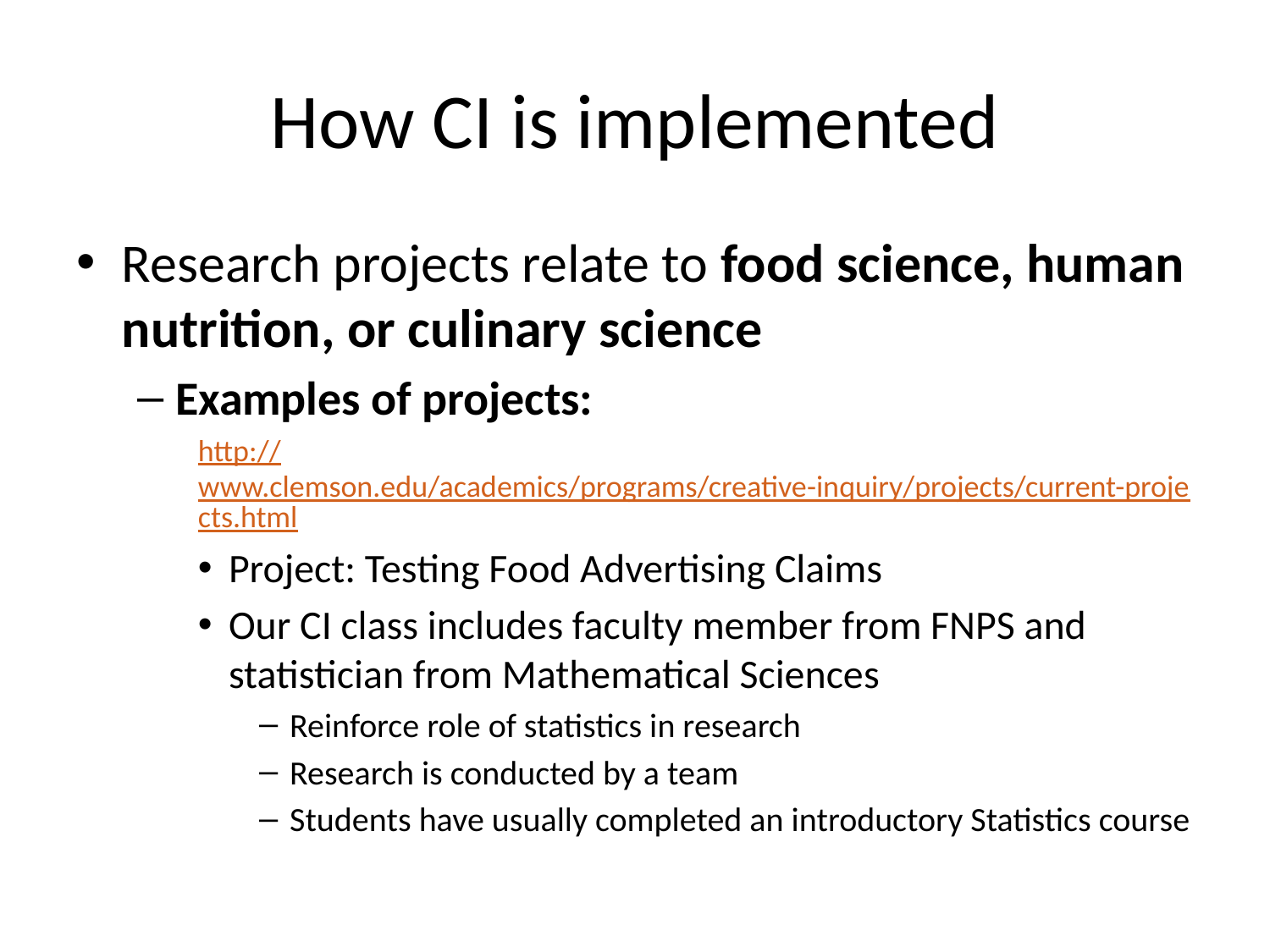

# How CI is implemented
Research projects relate to food science, human nutrition, or culinary science
Examples of projects:
http://www.clemson.edu/academics/programs/creative-inquiry/projects/current-projects.html
Project: Testing Food Advertising Claims
Our CI class includes faculty member from FNPS and statistician from Mathematical Sciences
Reinforce role of statistics in research
Research is conducted by a team
Students have usually completed an introductory Statistics course